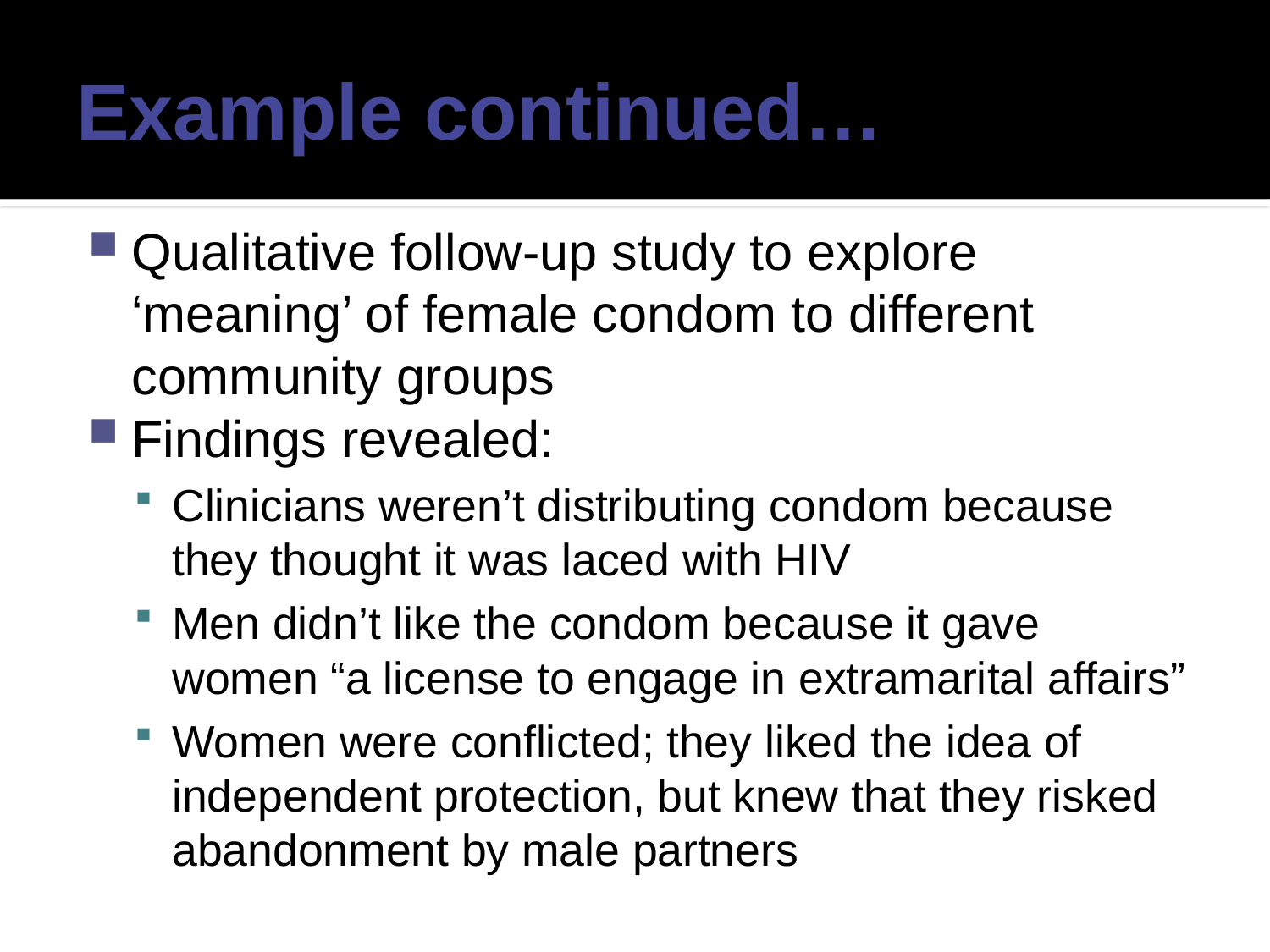

# Example continued…
Qualitative follow-up study to explore ‘meaning’ of female condom to different community groups
Findings revealed:
Clinicians weren’t distributing condom because they thought it was laced with HIV
Men didn’t like the condom because it gave women “a license to engage in extramarital affairs”
Women were conflicted; they liked the idea of independent protection, but knew that they risked abandonment by male partners